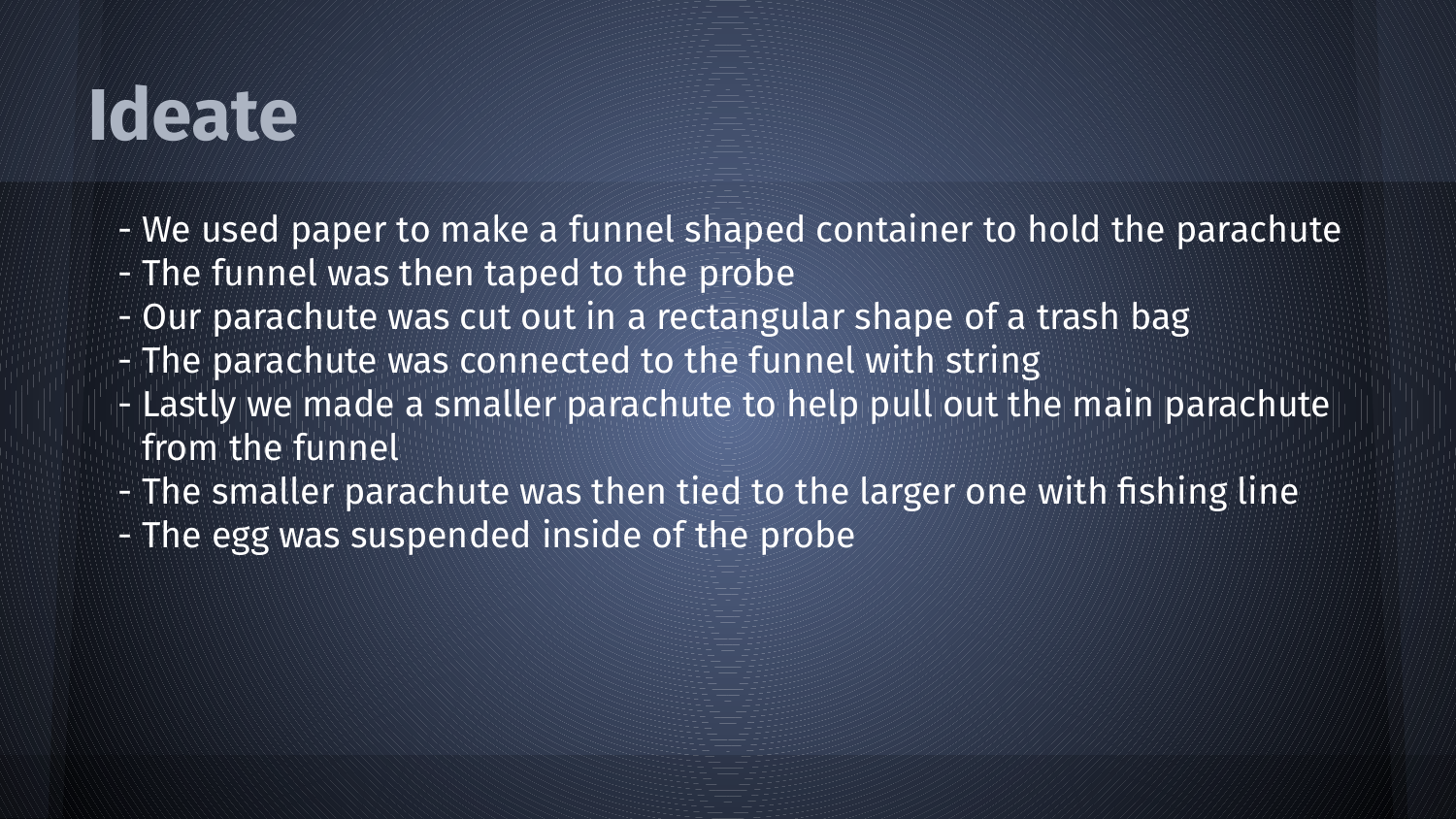

# Ideate
- We used paper to make a funnel shaped container to hold the parachute
- The funnel was then taped to the probe
- Our parachute was cut out in a rectangular shape of a trash bag
- The parachute was connected to the funnel with string
- Lastly we made a smaller parachute to help pull out the main parachute from the funnel
- The smaller parachute was then tied to the larger one with fishing line
- The egg was suspended inside of the probe